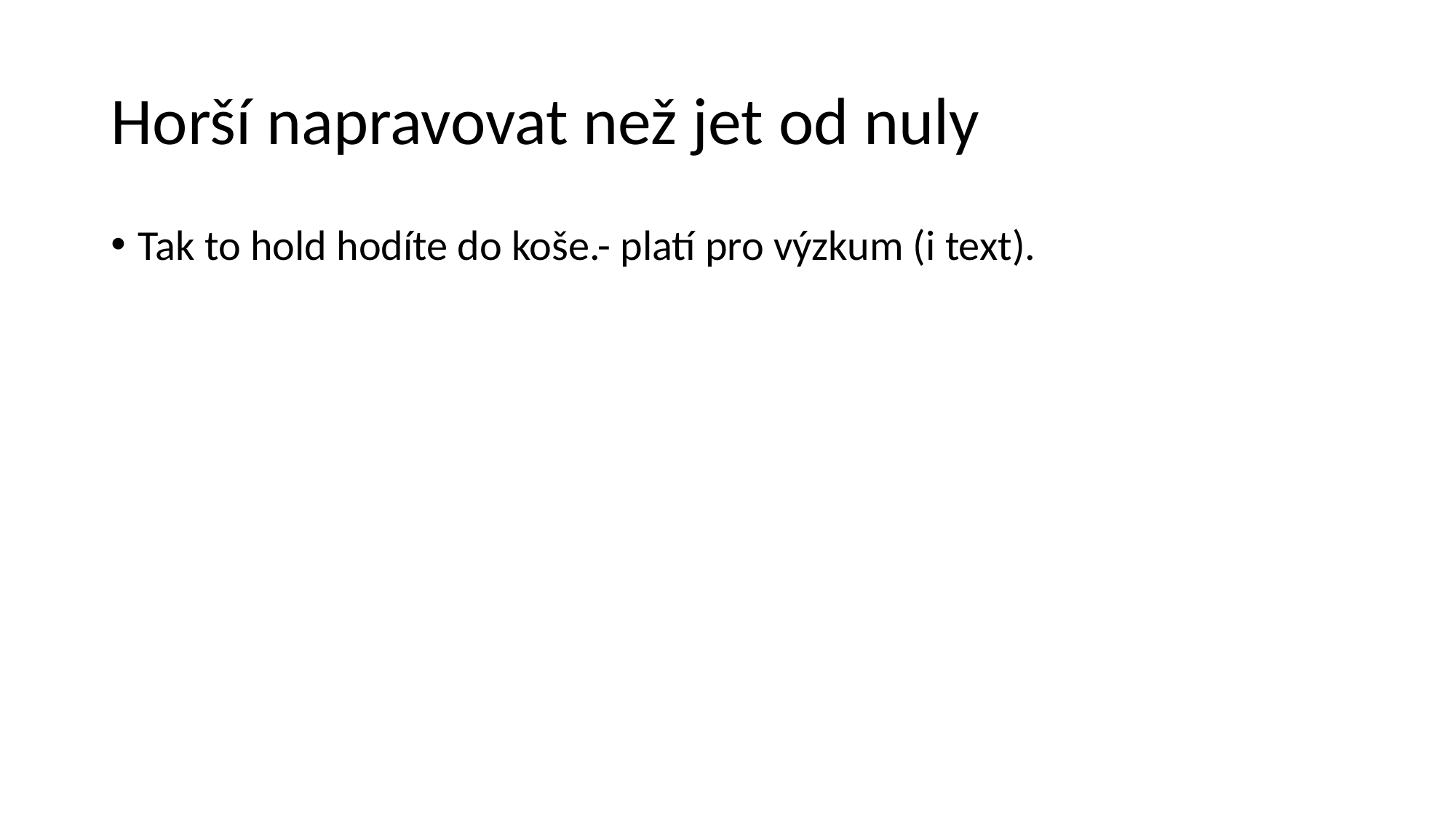

# Horší napravovat než jet od nuly
Tak to hold hodíte do koše.- platí pro výzkum (i text).